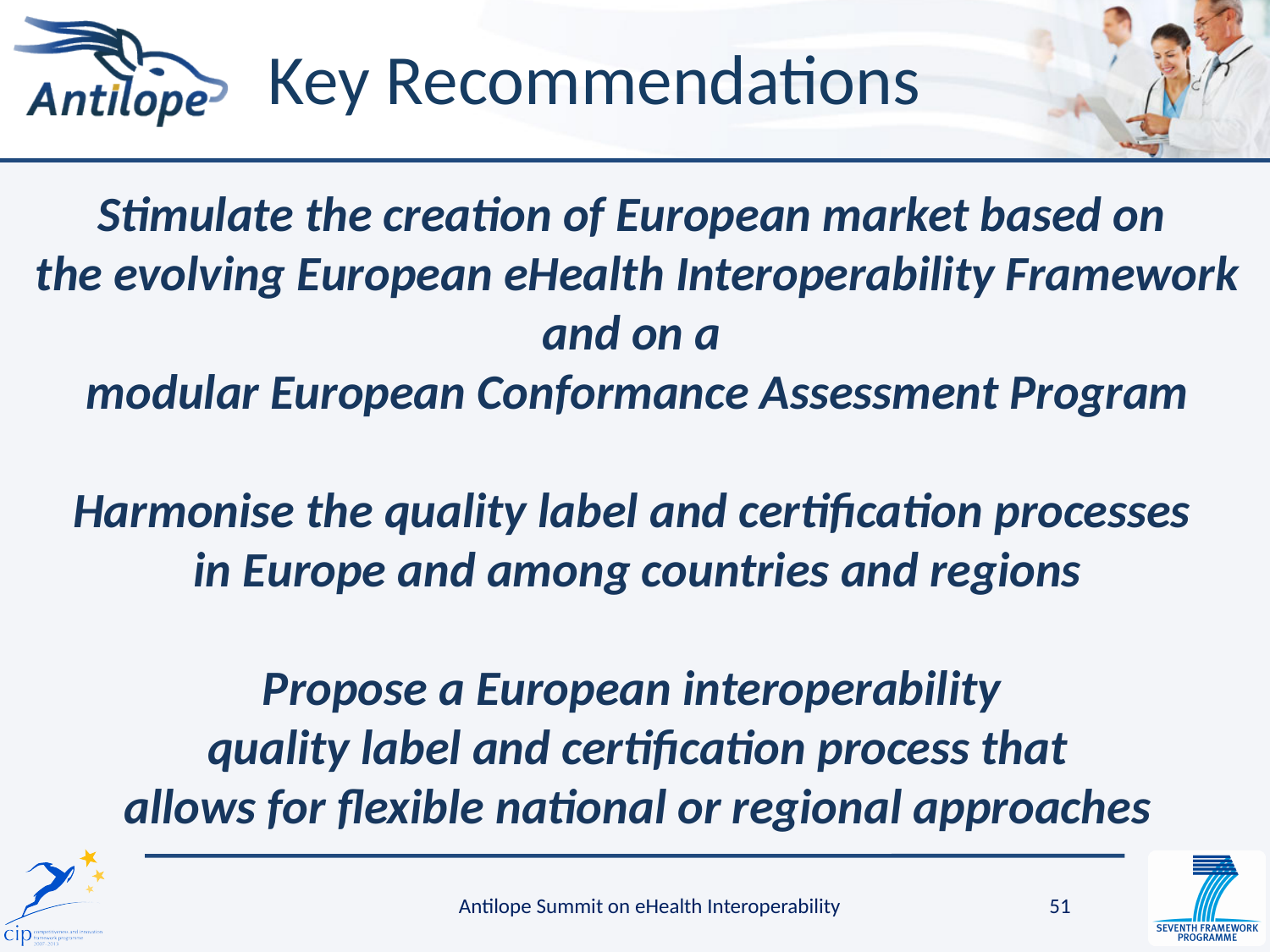

# Key Recommendations
Stimulate the creation of European market based on
the evolving European eHealth Interoperability Framework and on a
modular European Conformance Assessment Program

Harmonise the quality label and certification processes
in Europe and among countries and regions

Propose a European interoperability
quality label and certification process that
allows for flexible national or regional approaches

Antilope Summit on eHealth Interoperability
51